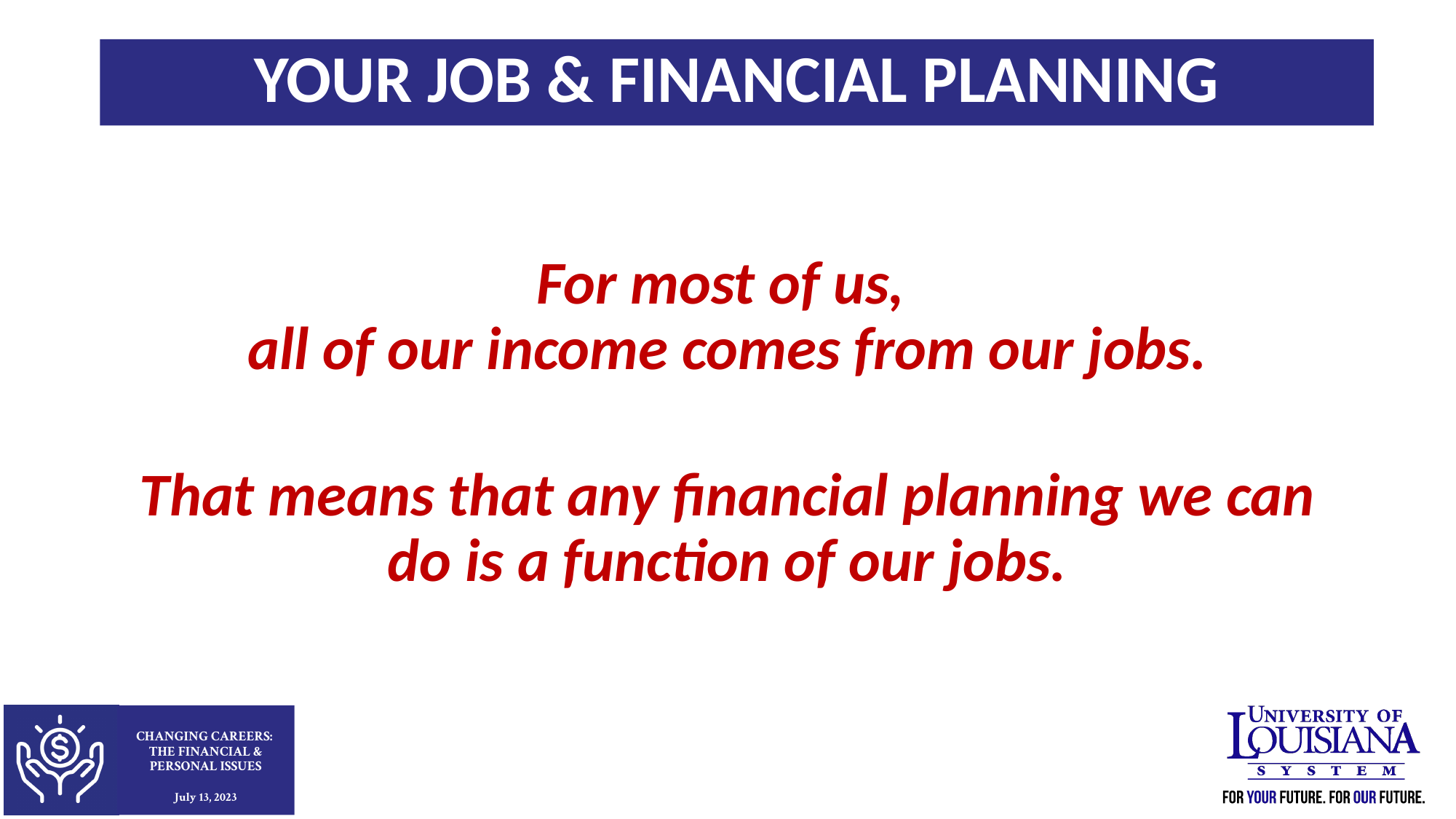

Your Job & Financial Planning

For most of us,
all of our income comes from our jobs.
That means that any financial planning we can do is a function of our jobs.